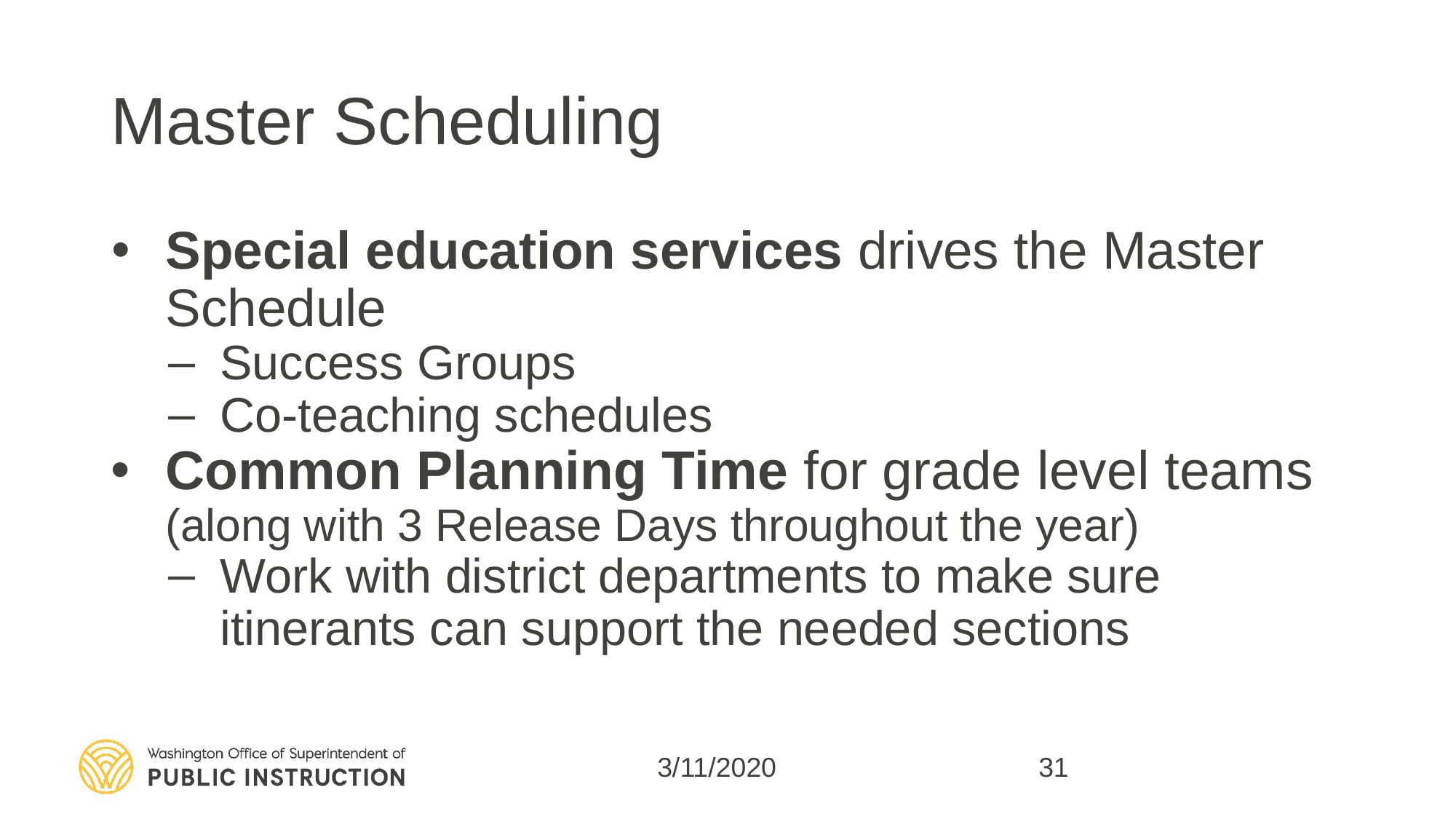

# Master Scheduling
Special education services drives the Master Schedule
Success Groups
Co-teaching schedules
Common Planning Time for grade level teams (along with 3 Release Days throughout the year)
Work with district departments to make sure itinerants can support the needed sections

3/11/2020
31